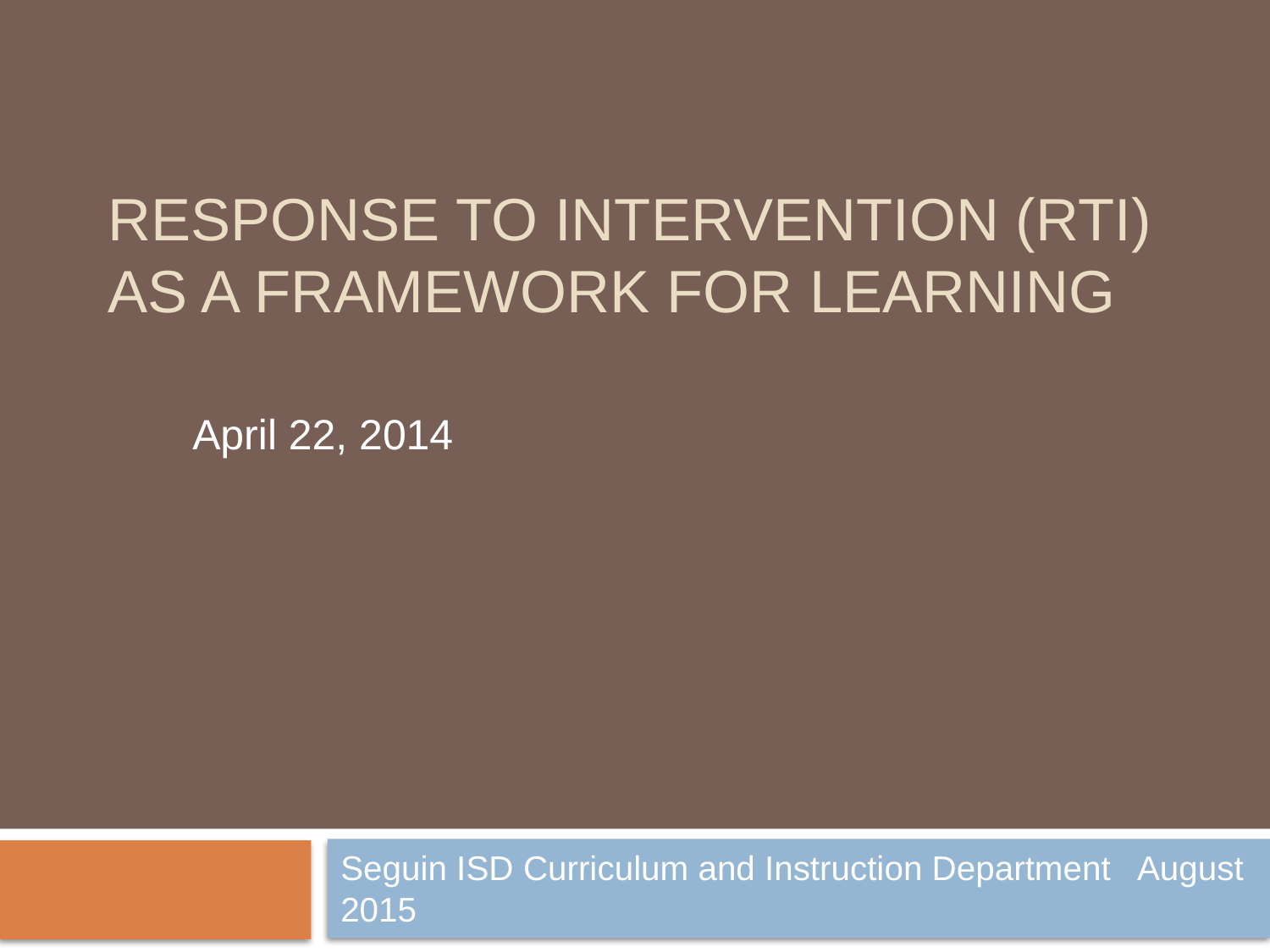

# Response to Intervention (RtI) as a Framework for Learning
April 22, 2014
Seguin ISD Curriculum and Instruction Department   August 2015